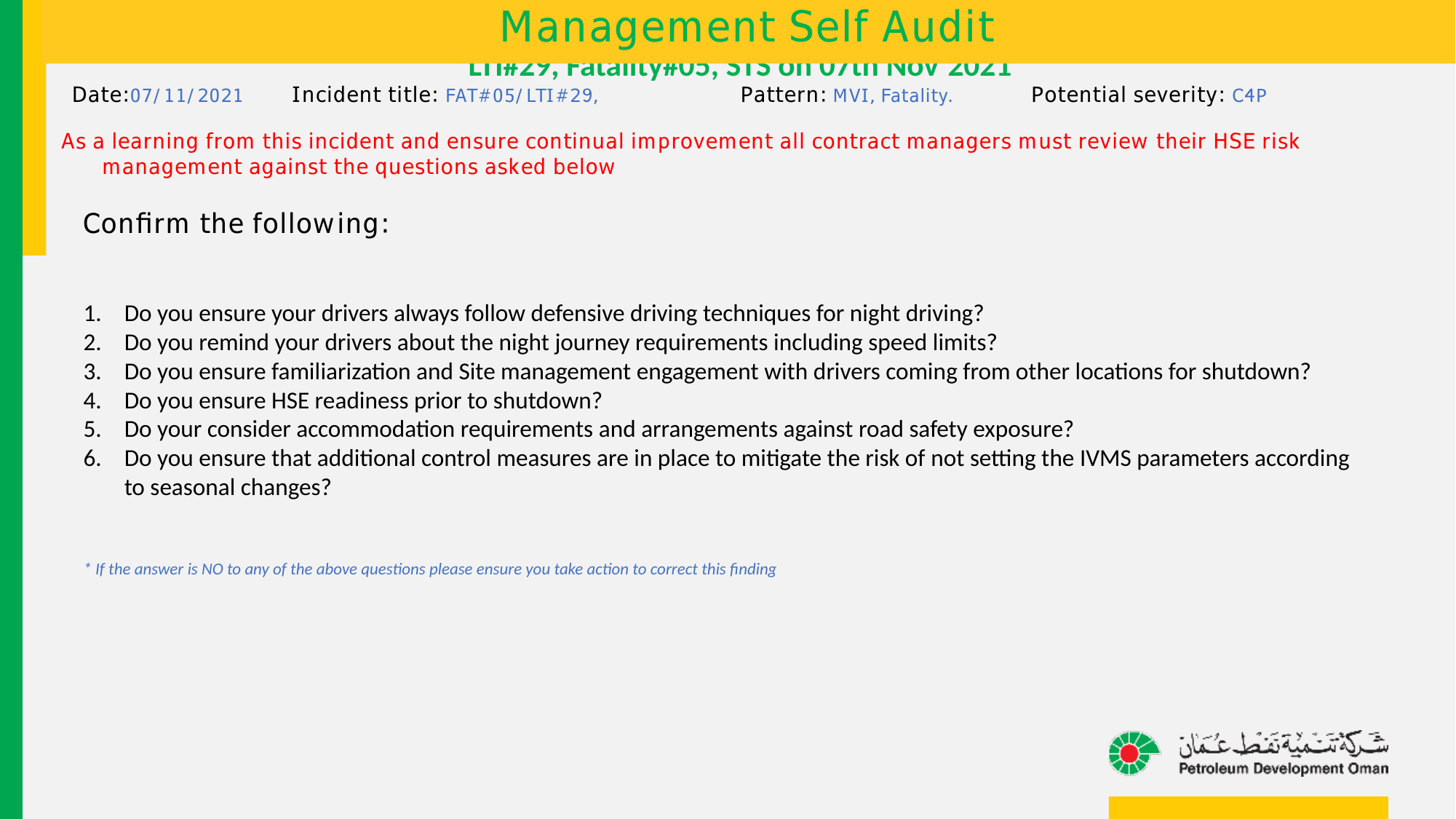

Management Self Audit

Date:07/11/2021         Incident title: FAT#05/LTI#29,       	Pattern: MVI, Fatality.           Potential severity: C4P
As a learning from this incident and ensure continual improvement all contract managers must review their HSE risk management against the questions asked below
Confirm the following:

Do you ensure your drivers always follow defensive driving techniques for night driving?
Do you remind your drivers about the night journey requirements including speed limits?
Do you ensure familiarization and Site management engagement with drivers coming from other locations for shutdown?
Do you ensure HSE readiness prior to shutdown?
Do your consider accommodation requirements and arrangements against road safety exposure?
Do you ensure that additional control measures are in place to mitigate the risk of not setting the IVMS parameters according to seasonal changes?

* If the answer is NO to any of the above questions please ensure you take action to correct this finding